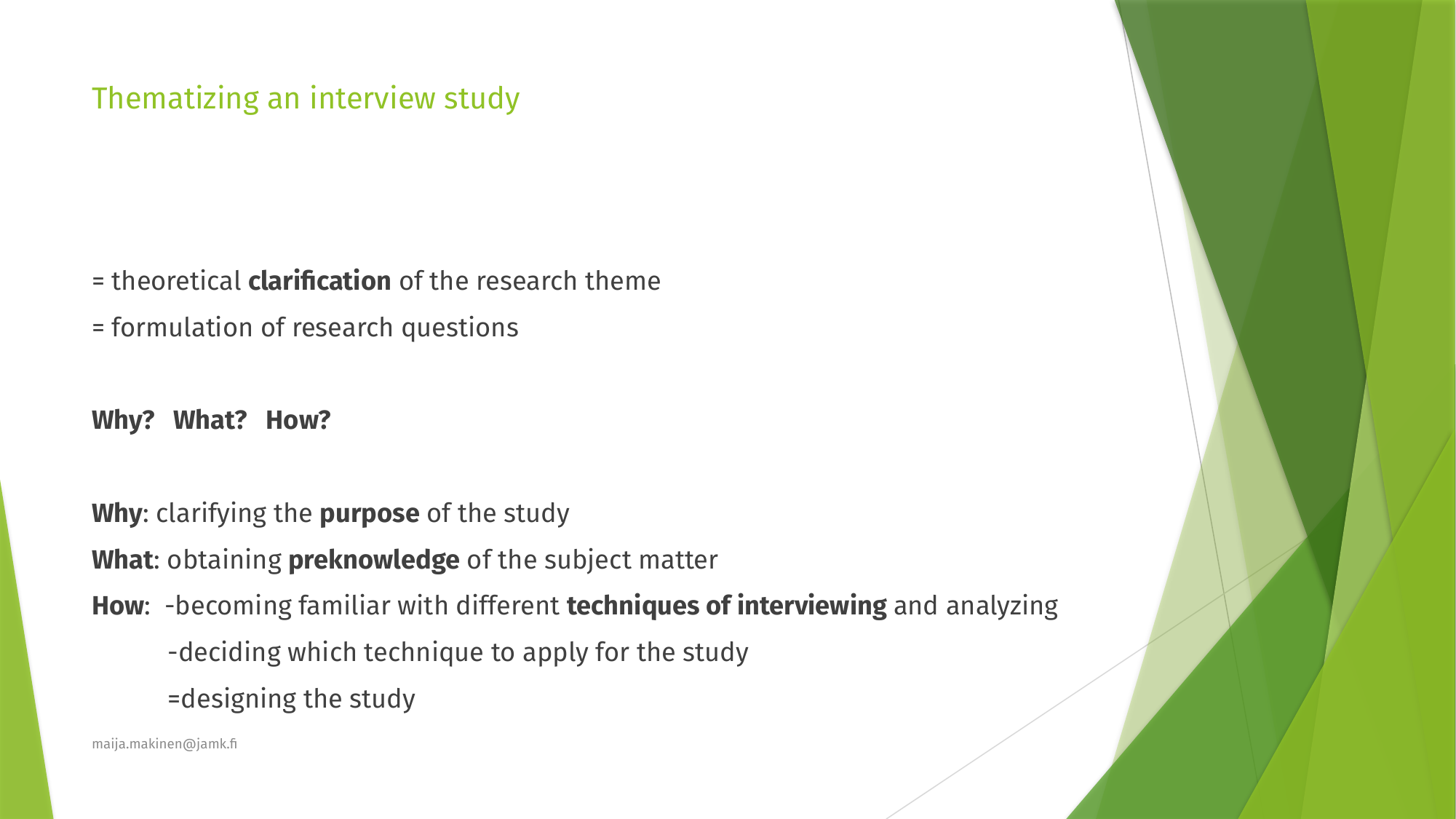

# Thematizing an interview study
= theoretical clarification of the research theme
= formulation of research questions

Why?   What?   How?

Why: clarifying the purpose of the study
What: obtaining preknowledge of the subject matter
How:  -becoming familiar with different techniques of interviewing and analyzing
           -deciding which technique to apply for the study
           =designing the study
maija.makinen@jamk.fi